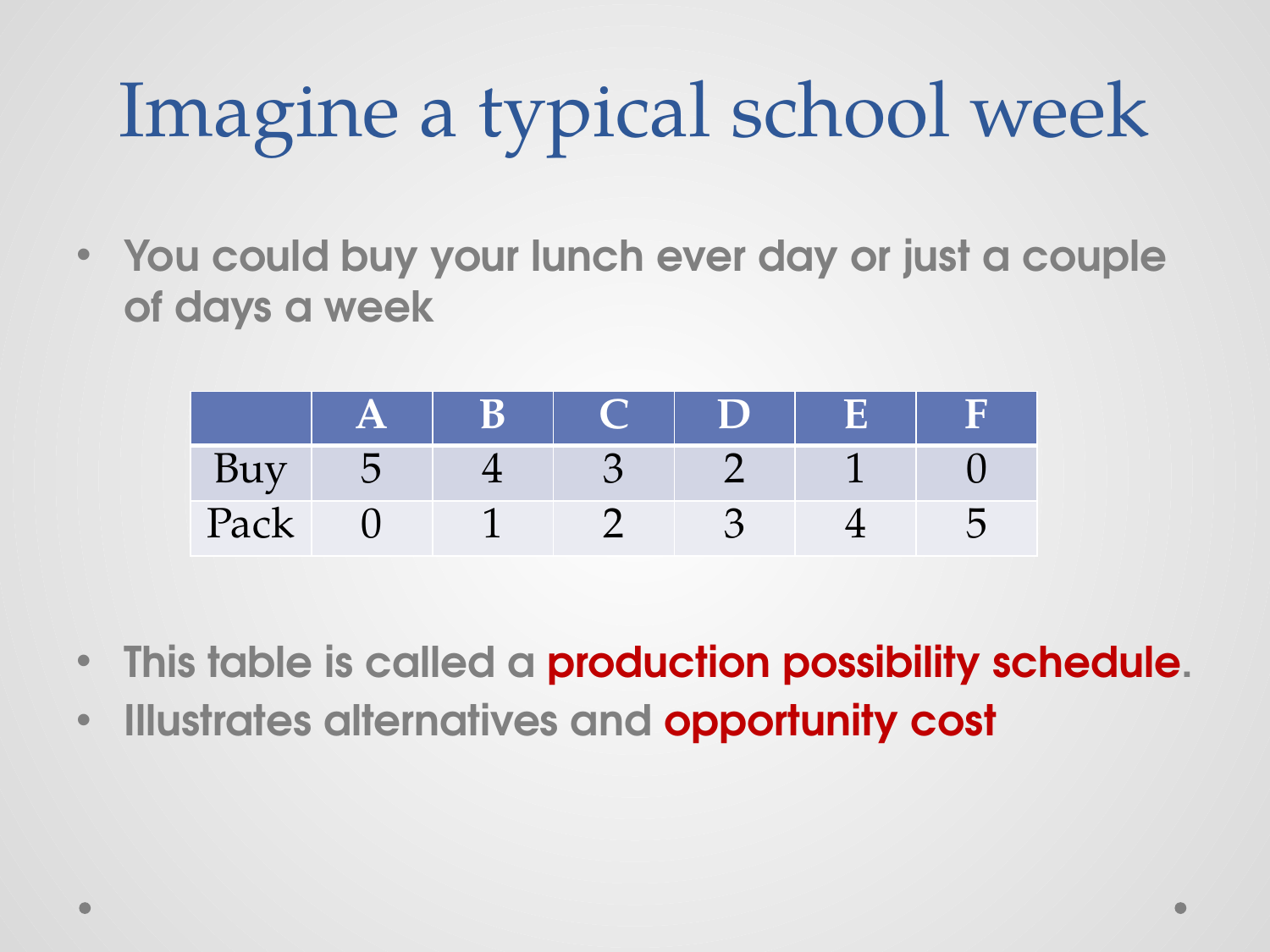

# Imagine a typical school week
You could buy your lunch ever day or just a couple of days a week

This table is called a production possibility schedule.
Illustrates alternatives and opportunity cost

|  | A | B | C | D | E | F |
| --- | --- | --- | --- | --- | --- | --- |
| Buy | 5 | 4 | 3 | 2 | 1 | 0 |
| Pack | 0 | 1 | 2 | 3 | 4 | 5 |